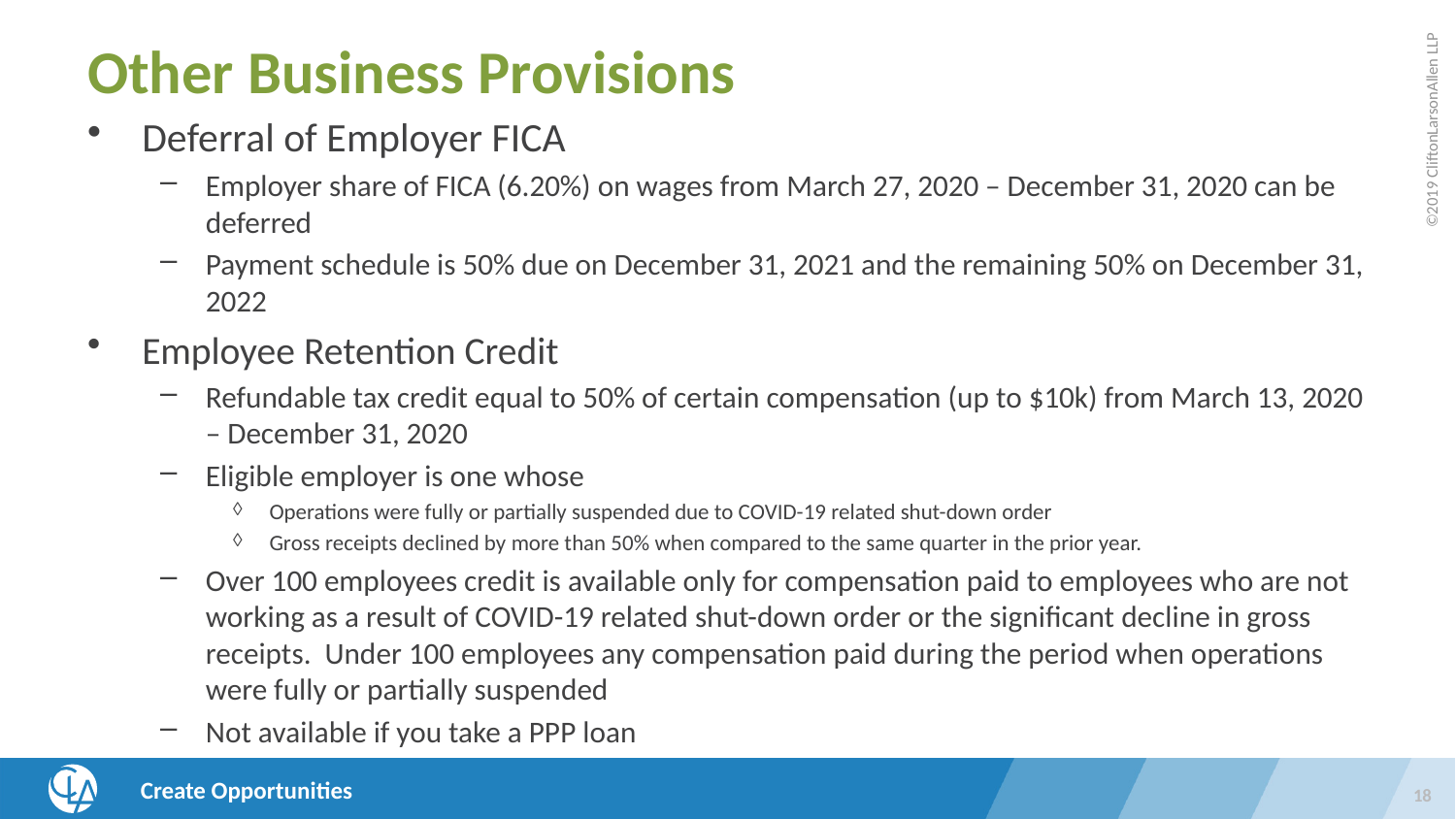

# Other Business Provisions
Deferral of Employer FICA
Employer share of FICA (6.20%) on wages from March 27, 2020 – December 31, 2020 can be deferred
Payment schedule is 50% due on December 31, 2021 and the remaining 50% on December 31, 2022
Employee Retention Credit
Refundable tax credit equal to 50% of certain compensation (up to $10k) from March 13, 2020 – December 31, 2020
Eligible employer is one whose
Operations were fully or partially suspended due to COVID-19 related shut-down order
Gross receipts declined by more than 50% when compared to the same quarter in the prior year.
Over 100 employees credit is available only for compensation paid to employees who are not working as a result of COVID-19 related shut-down order or the significant decline in gross receipts.  Under 100 employees any compensation paid during the period when operations were fully or partially suspended
Not available if you take a PPP loan
18